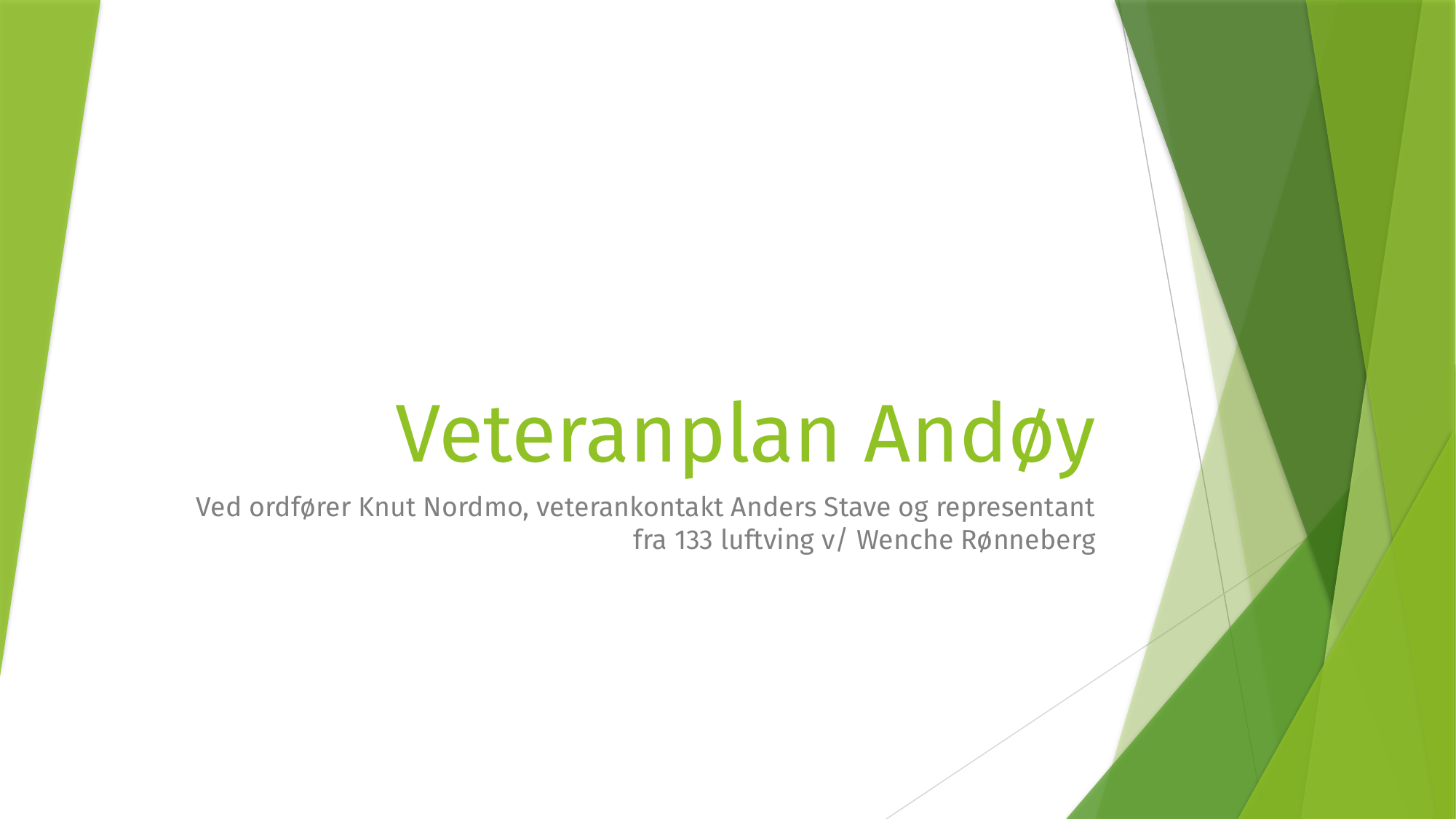

# Veteranplan Andøy
Ved ordfører Knut Nordmo, veterankontakt Anders Stave og representant fra 133 luftving v/ Wenche Rønneberg